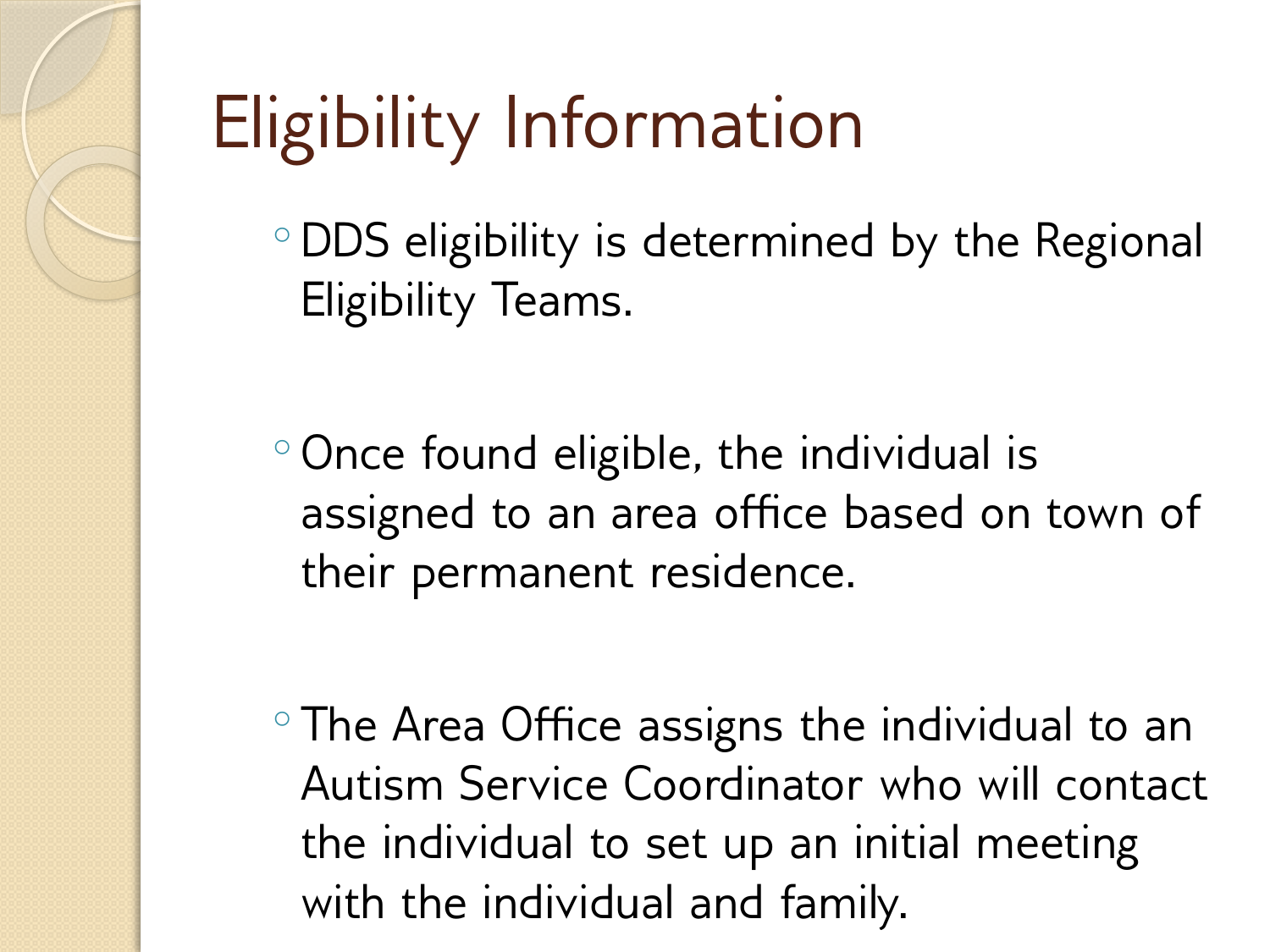

# Eligibility Information
DDS eligibility is determined by the Regional Eligibility Teams.

Once found eligible, the individual is assigned to an area office based on town of their permanent residence.

The Area Office assigns the individual to an Autism Service Coordinator who will contact the individual to set up an initial meeting with the individual and family.
8